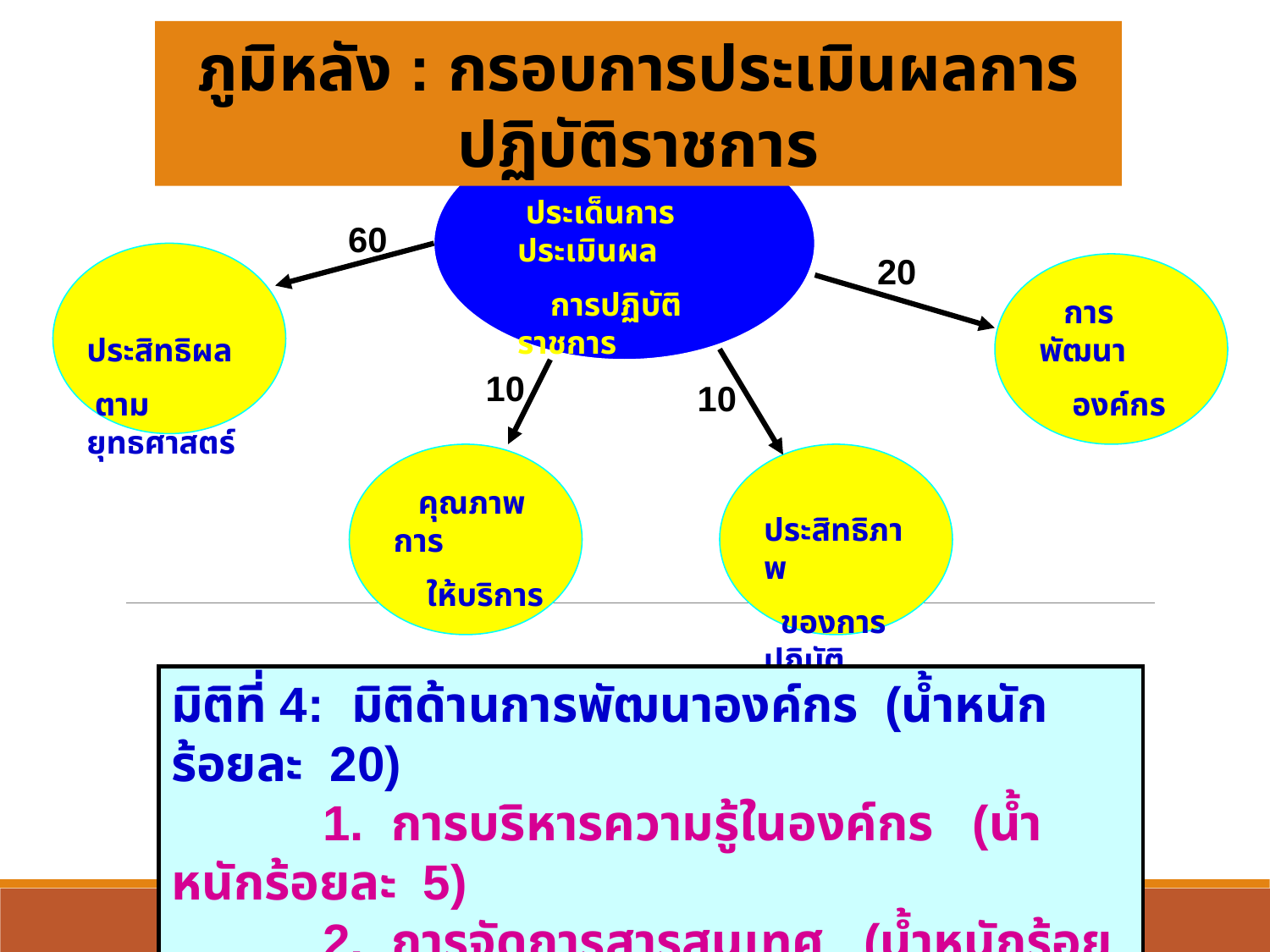

ภูมิหลัง : กรอบการประเมินผลการปฏิบัติราชการ

 ประเด็นการประเมินผล
    การปฏิบัติราชการ
     60

     20

   ประสิทธิผล
 ตามยุทธศาสตร์
   การพัฒนา
    องค์กร

     10

     10

  ประสิทธิภาพ
  ของการปฏิบัติ
    ราชการ
   คุณภาพการ
    ให้บริการ
มิติที่ 4:  มิติด้านการพัฒนาองค์กร  (น้ำหนักร้อยละ  20)
           1.  การบริหารความรู้ในองค์กร   (น้ำหนักร้อยละ  5)
           2.  การจัดการสารสนเทศ   (น้ำหนักร้อยละ  5)
           3.  การบริหารการเปลี่ยนแปลง   (น้ำหนักร้อยละ  10)